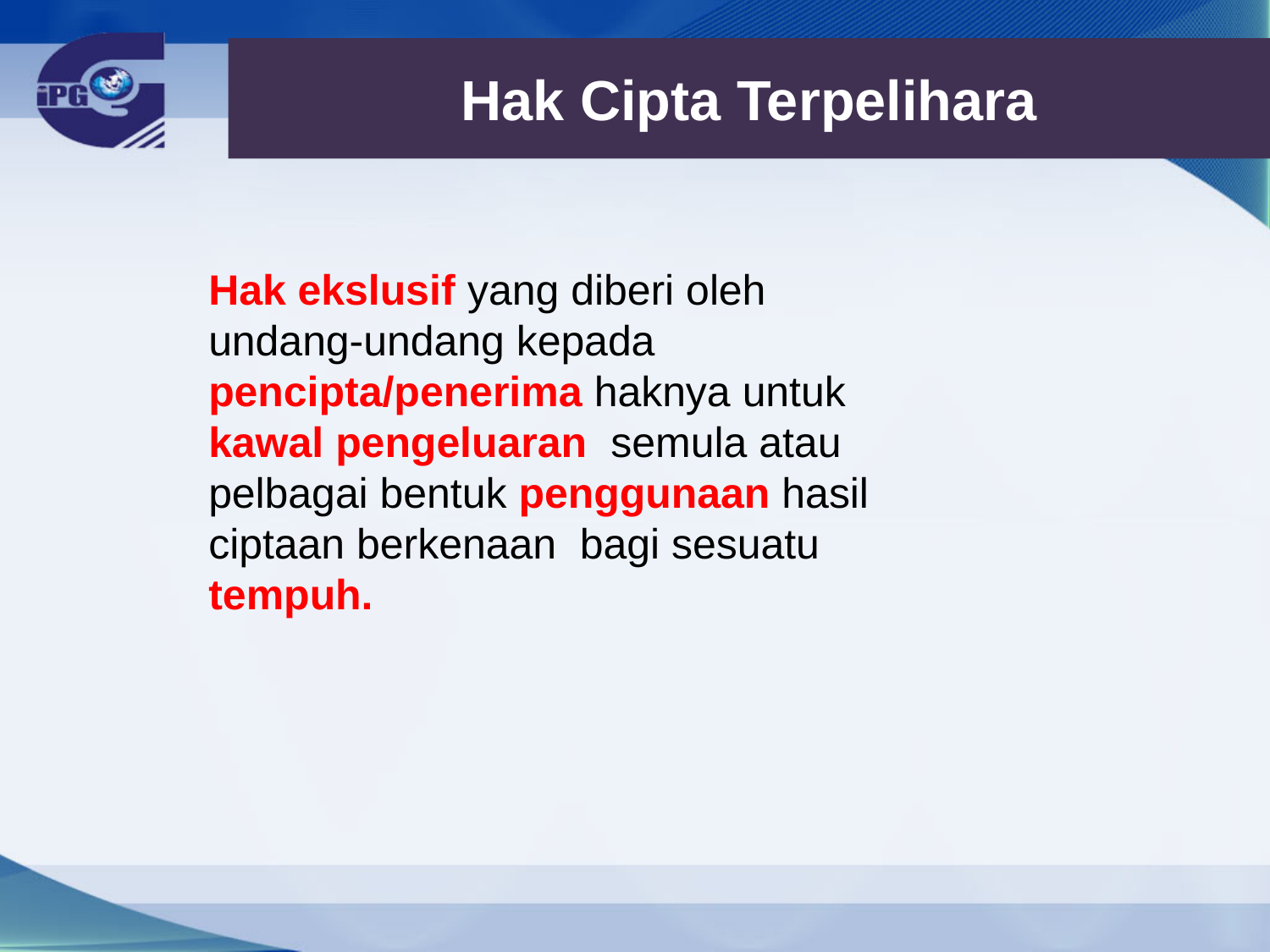

# Hak Cipta Terpelihara
Hak ekslusif yang diberi oleh undang-undang kepada  pencipta/penerima haknya untuk kawal pengeluaran  semula atau pelbagai bentuk penggunaan hasil ciptaan berkenaan  bagi sesuatu tempuh.